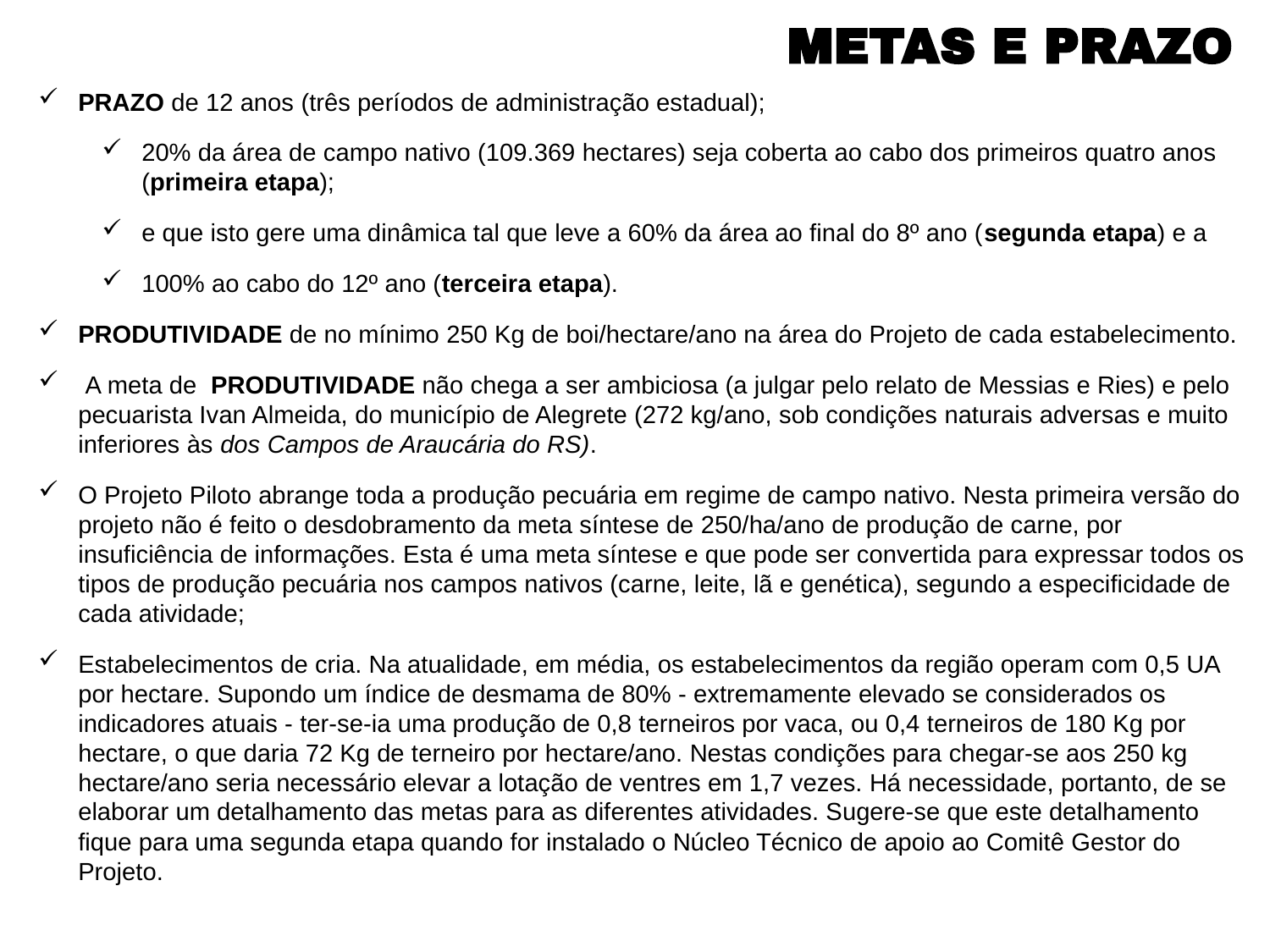

METAS E PRAZO
PRAZO de 12 anos (três períodos de administração estadual);
20% da área de campo nativo (109.369 hectares) seja coberta ao cabo dos primeiros quatro anos (primeira etapa);
e que isto gere uma dinâmica tal que leve a 60% da área ao final do 8º ano (segunda etapa) e a
100% ao cabo do 12º ano (terceira etapa).
PRODUTIVIDADE de no mínimo 250 Kg de boi/hectare/ano na área do Projeto de cada estabelecimento.
 A meta de  PRODUTIVIDADE não chega a ser ambiciosa (a julgar pelo relato de Messias e Ries) e pelo pecuarista Ivan Almeida, do município de Alegrete (272 kg/ano, sob condições naturais adversas e muito inferiores às dos Campos de Araucária do RS).
O Projeto Piloto abrange toda a produção pecuária em regime de campo nativo. Nesta primeira versão do projeto não é feito o desdobramento da meta síntese de 250/ha/ano de produção de carne, por insuficiência de informações. Esta é uma meta síntese e que pode ser convertida para expressar todos os tipos de produção pecuária nos campos nativos (carne, leite, lã e genética), segundo a especificidade de cada atividade;
Estabelecimentos de cria. Na atualidade, em média, os estabelecimentos da região operam com 0,5 UA por hectare. Supondo um índice de desmama de 80% - extremamente elevado se considerados os indicadores atuais - ter-se-ia uma produção de 0,8 terneiros por vaca, ou 0,4 terneiros de 180 Kg por hectare, o que daria 72 Kg de terneiro por hectare/ano. Nestas condições para chegar-se aos 250 kg hectare/ano seria necessário elevar a lotação de ventres em 1,7 vezes. Há necessidade, portanto, de se elaborar um detalhamento das metas para as diferentes atividades. Sugere-se que este detalhamento fique para uma segunda etapa quando for instalado o Núcleo Técnico de apoio ao Comitê Gestor do Projeto.